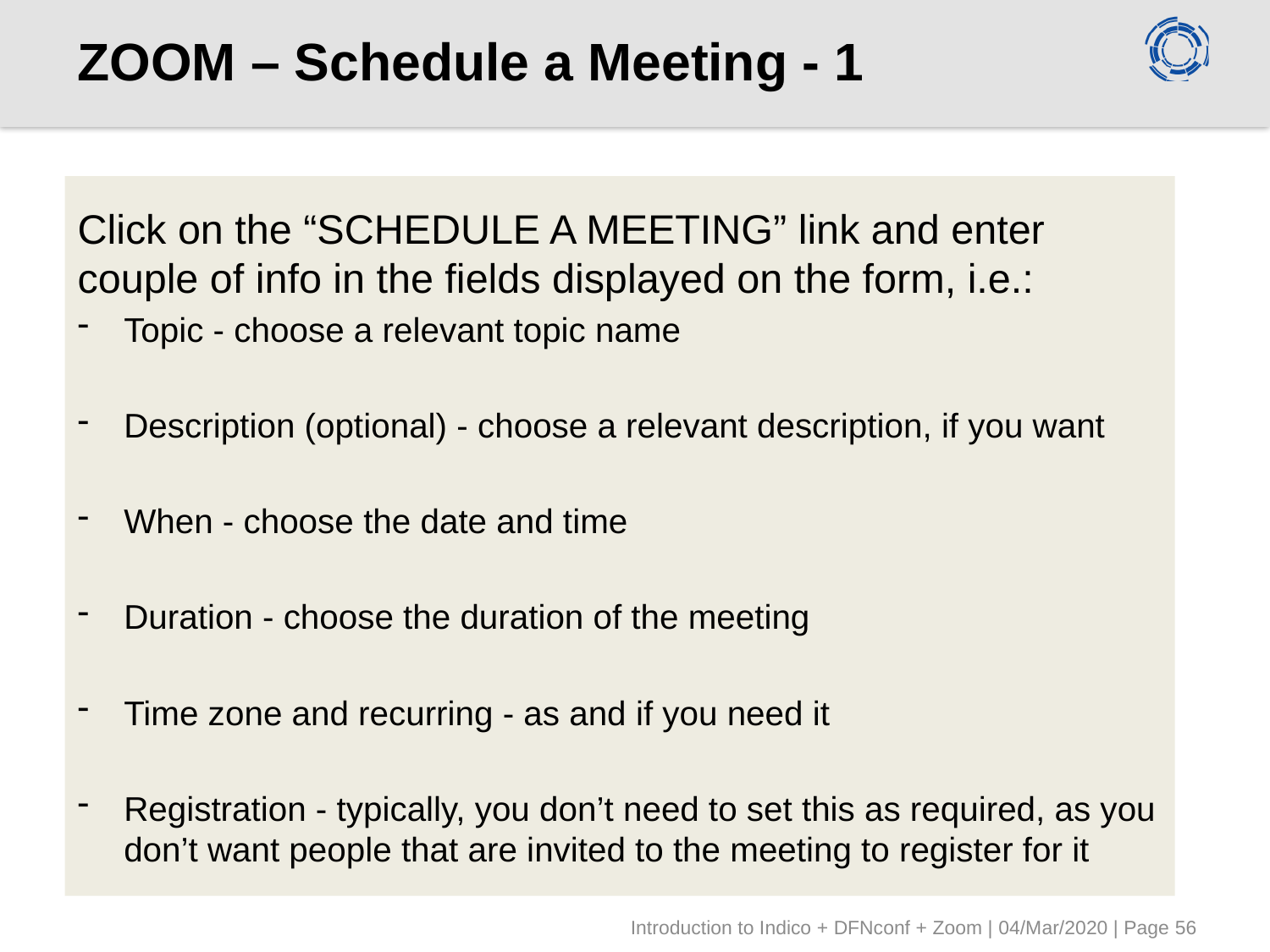

# ZOOM – Schedule a Meeting - 1
Click on the “SCHEDULE A MEETING” link and enter couple of info in the fields displayed on the form, i.e.:
Topic - choose a relevant topic name

Description (optional) - choose a relevant description, if you want

When - choose the date and time

Duration - choose the duration of the meeting

Time zone and recurring - as and if you need it

Registration - typically, you don’t need to set this as required, as you don’t want people that are invited to the meeting to register for it
Introduction to Indico + DFNconf + Zoom | 04/Mar/2020 | Page 56